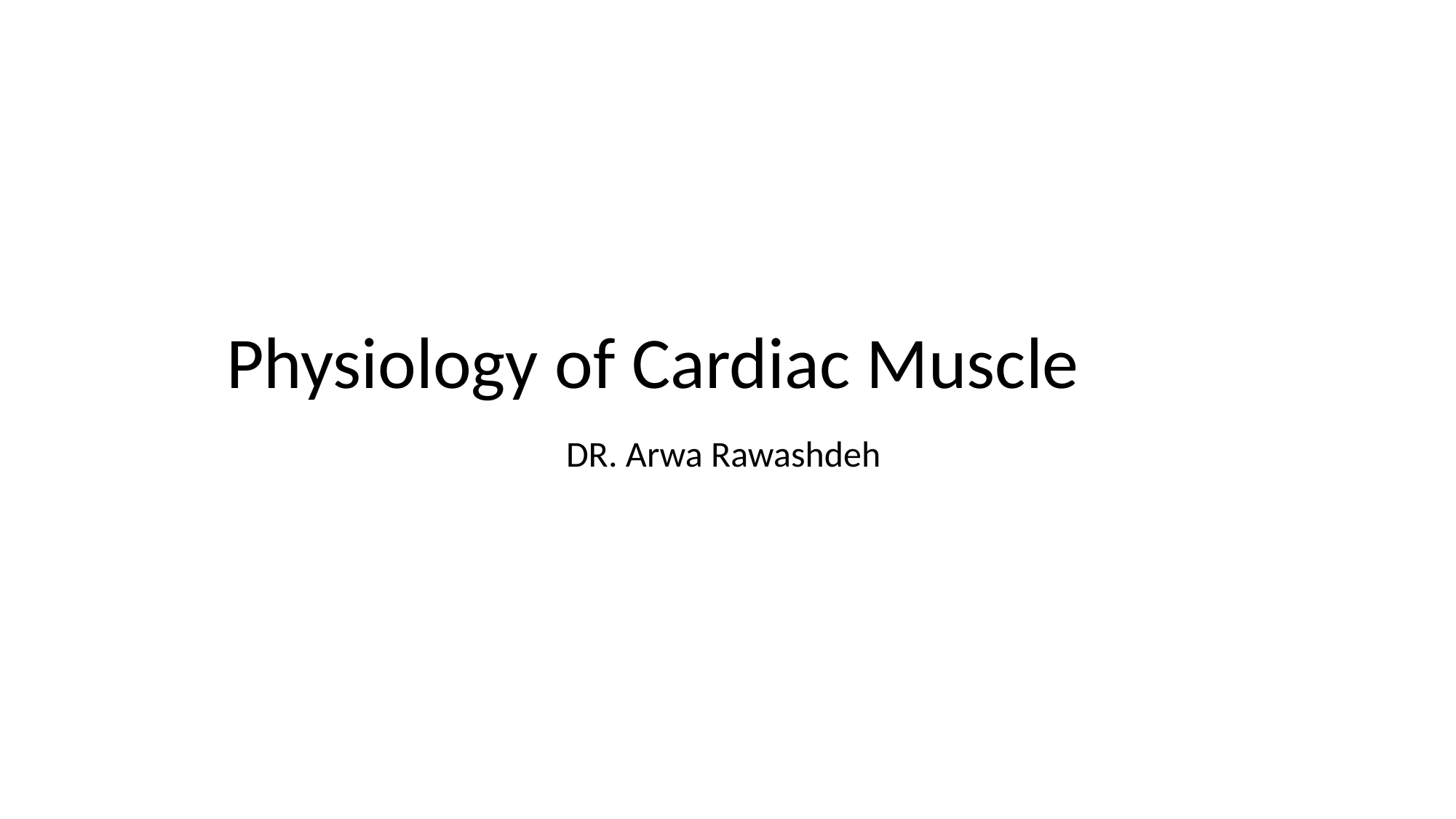

# Physiology of Cardiac Muscle
DR. Arwa Rawashdeh